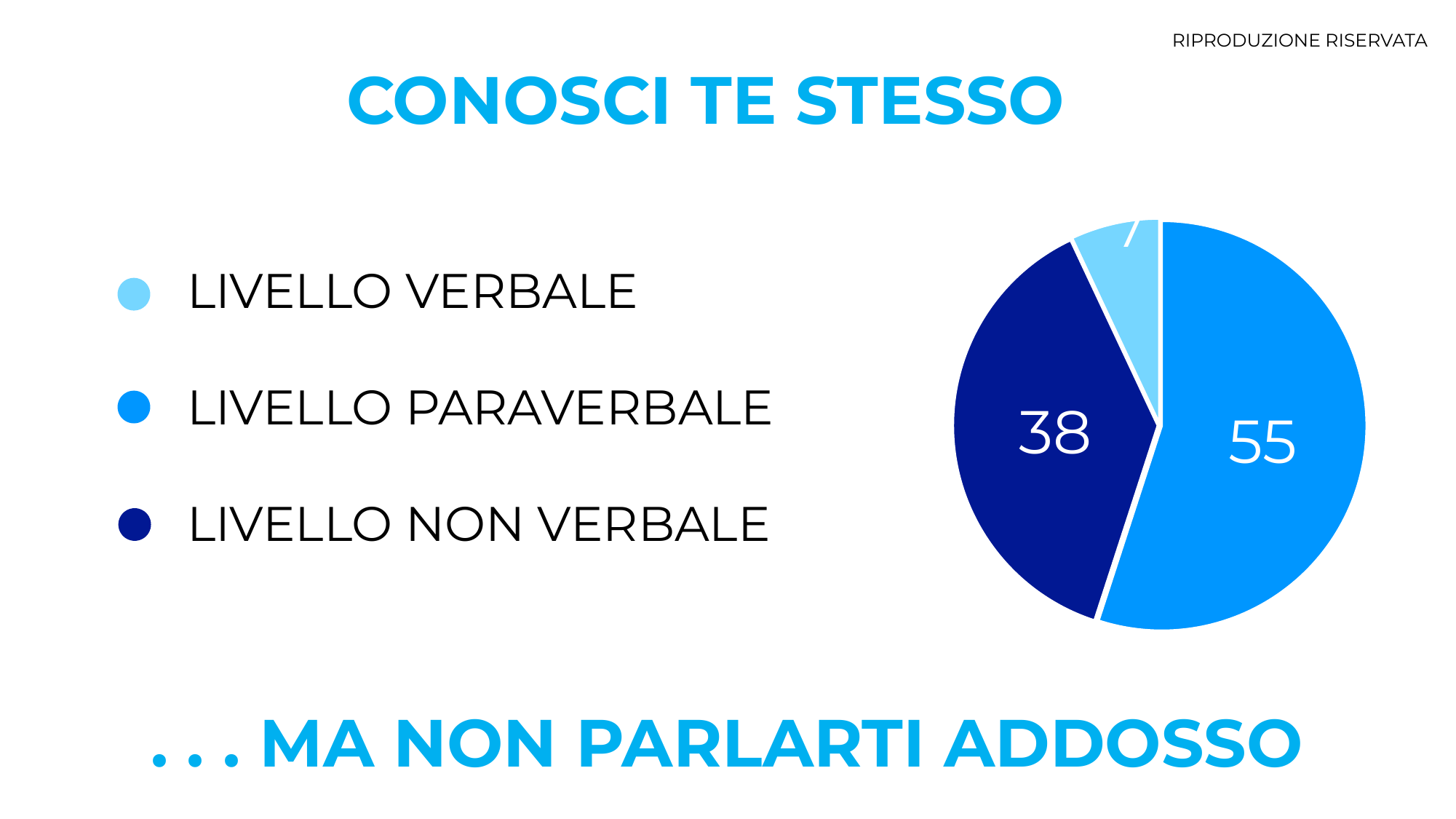

RIPRODUZIONE RISERVATA
CONOSCI TE STESSO

### Chart

| Category | Vendite |
|---|---|
| 1° trim. | 55.0 |
| 2° trim. | 38.0 |
| 3° trim. | 7.0 |
LIVELLO VERBALE

LIVELLO PARAVERBALE

LIVELLO NON VERBALE

. . . MA NON PARLARTI ADDOSSO